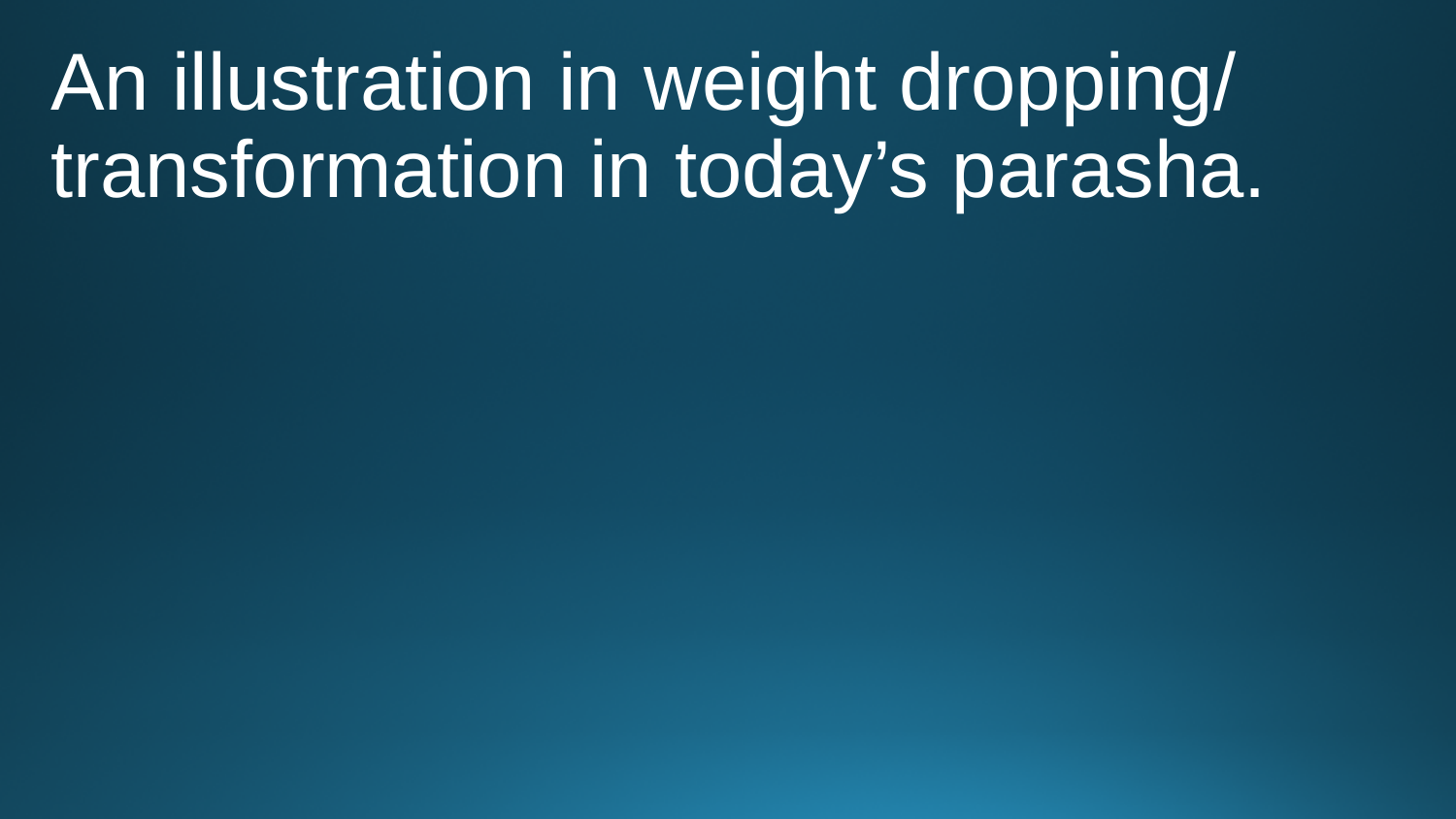

An illustration in weight dropping/ transformation in today’s parasha.